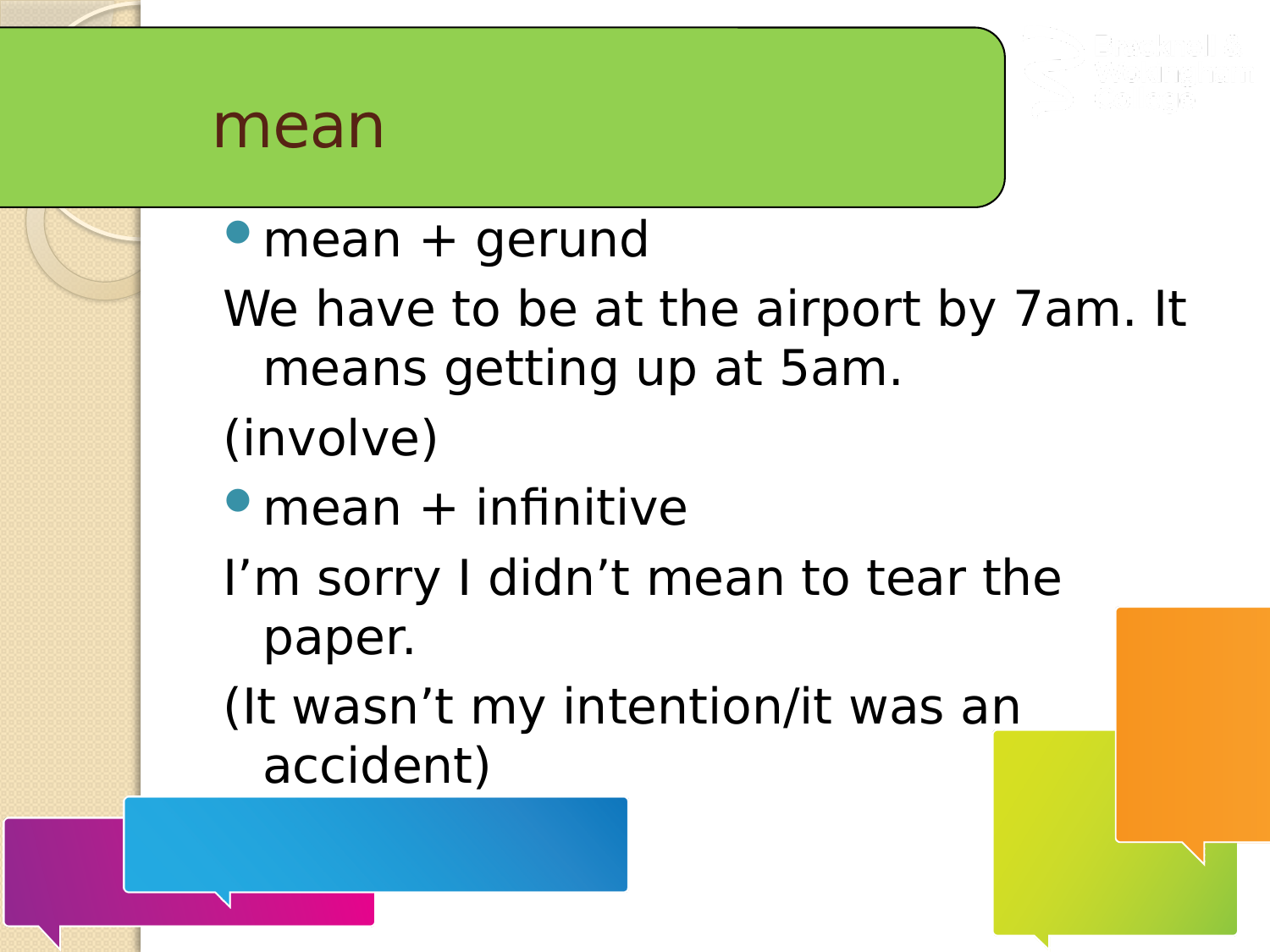

# mean
mean + gerund
We have to be at the airport by 7am. It means getting up at 5am.
(involve)
mean + infinitive
I’m sorry I didn’t mean to tear the paper.
(It wasn’t my intention/it was an accident)